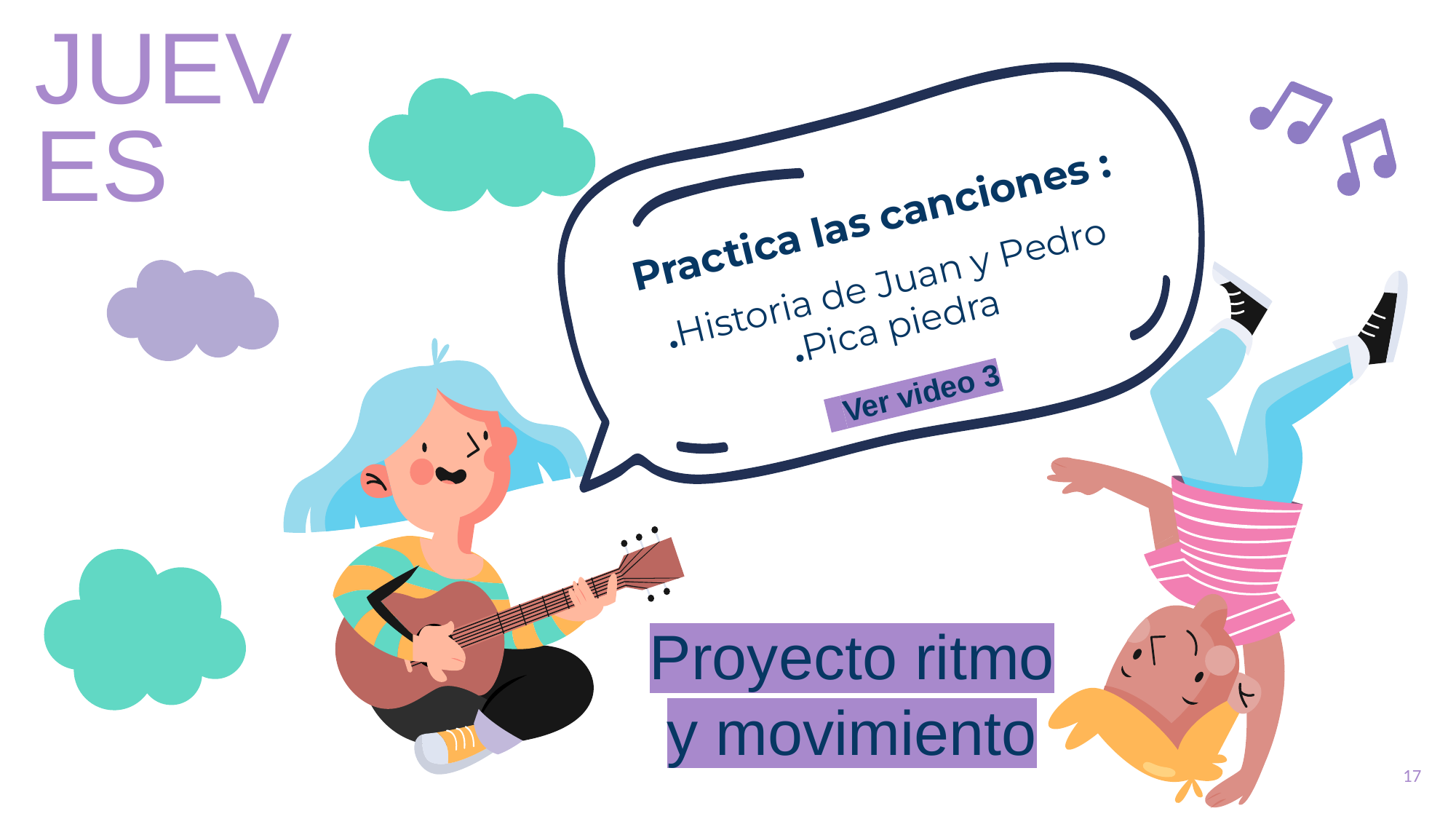

JUEVES

Practica las canciones :

.Historia de Juan y Pedro
.Pica piedra

  Ver video 3

Proyecto ritmo y movimiento
17